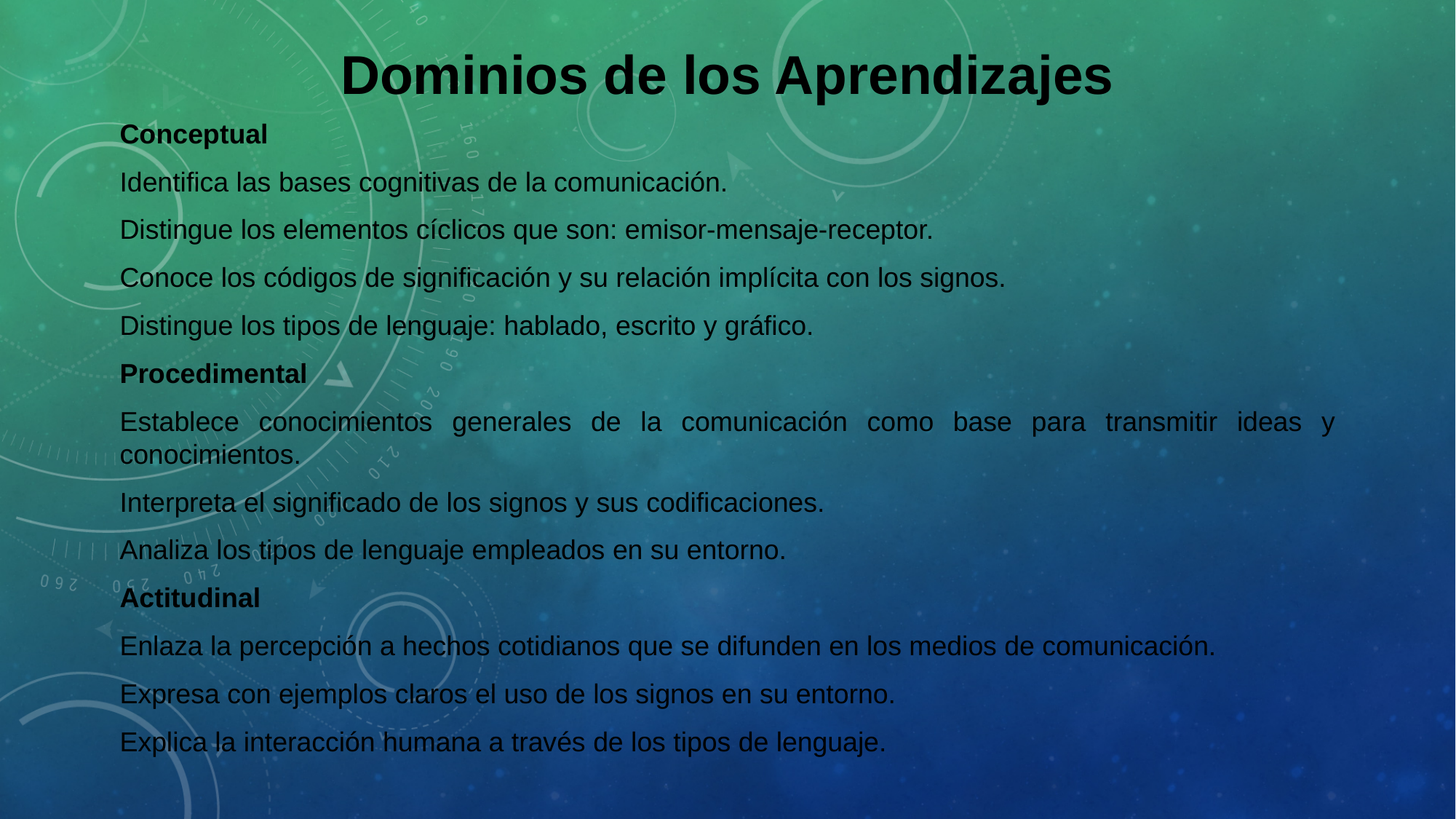

# Dominios de los Aprendizajes
Conceptual
Identifica las bases cognitivas de la comunicación.
Distingue los elementos cíclicos que son: emisor-mensaje-receptor.
Conoce los códigos de significación y su relación implícita con los signos.
Distingue los tipos de lenguaje: hablado, escrito y gráfico.
Procedimental
Establece conocimientos generales de la comunicación como base para transmitir ideas y conocimientos.
Interpreta el significado de los signos y sus codificaciones.
Analiza los tipos de lenguaje empleados en su entorno.
Actitudinal
Enlaza la percepción a hechos cotidianos que se difunden en los medios de comunicación.
Expresa con ejemplos claros el uso de los signos en su entorno.
Explica la interacción humana a través de los tipos de lenguaje.